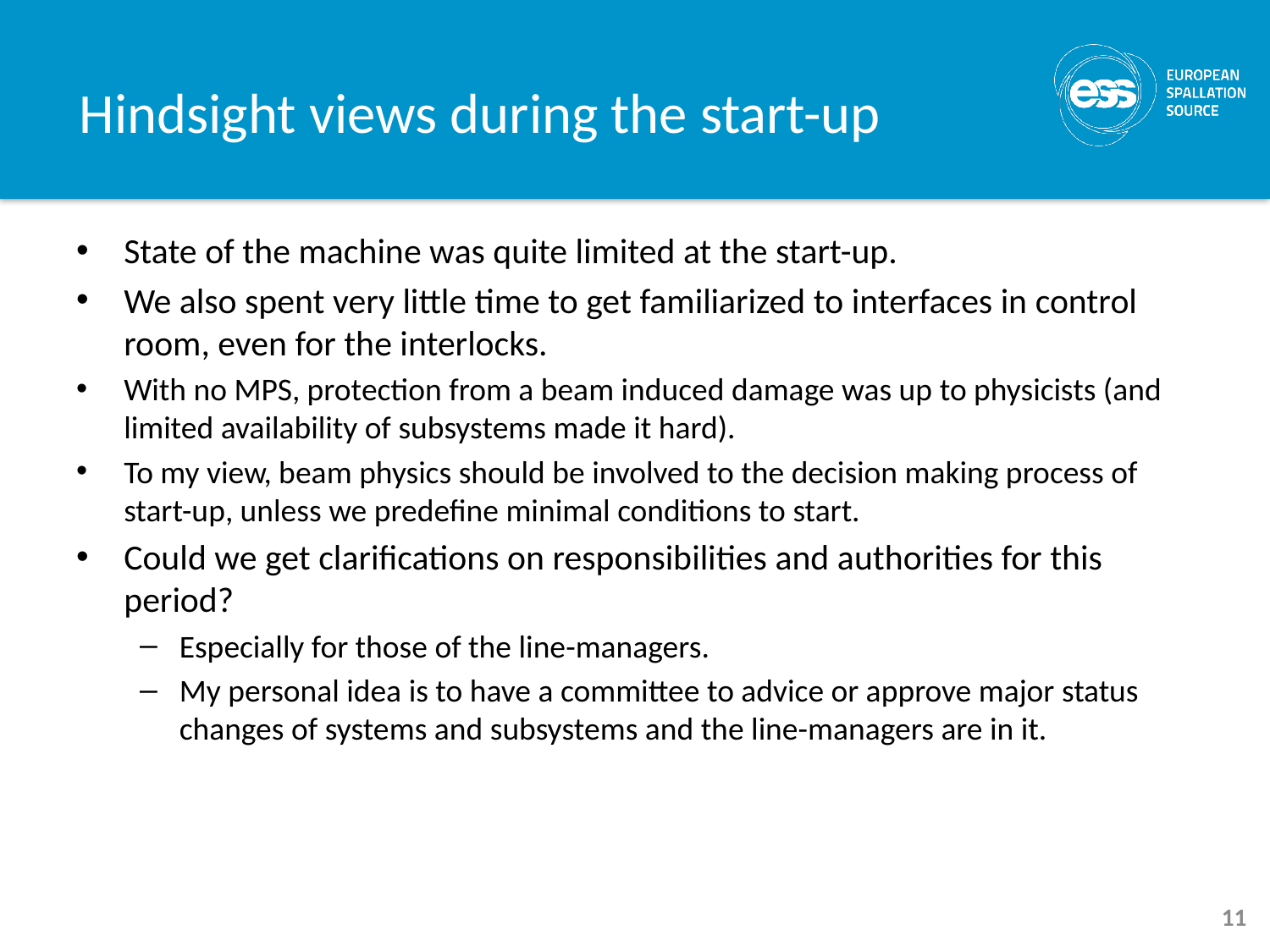

# Hindsight views during the start-up
State of the machine was quite limited at the start-up.
We also spent very little time to get familiarized to interfaces in control room, even for the interlocks.
With no MPS, protection from a beam induced damage was up to physicists (and limited availability of subsystems made it hard).
To my view, beam physics should be involved to the decision making process of start-up, unless we predefine minimal conditions to start.
Could we get clarifications on responsibilities and authorities for this period?
Especially for those of the line-managers.
My personal idea is to have a committee to advice or approve major status changes of systems and subsystems and the line-managers are in it.
11